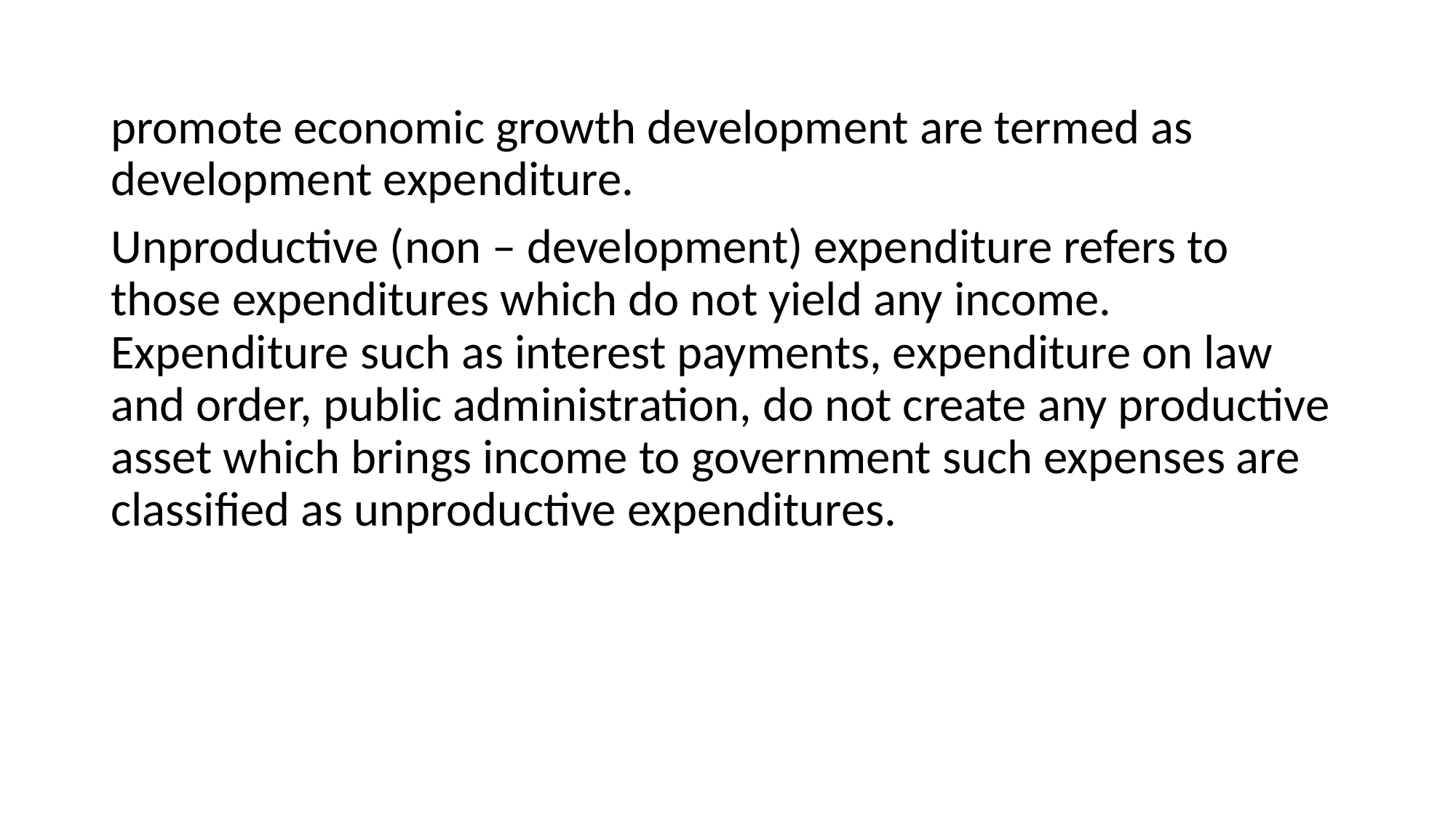

#
promote economic growth development are termed as development expenditure.
Unproductive (non – development) expenditure refers to those expenditures which do not yield any income. Expenditure such as interest payments, expenditure on law and order, public administration, do not create any productive asset which brings income to government such expenses are classified as unproductive expenditures.